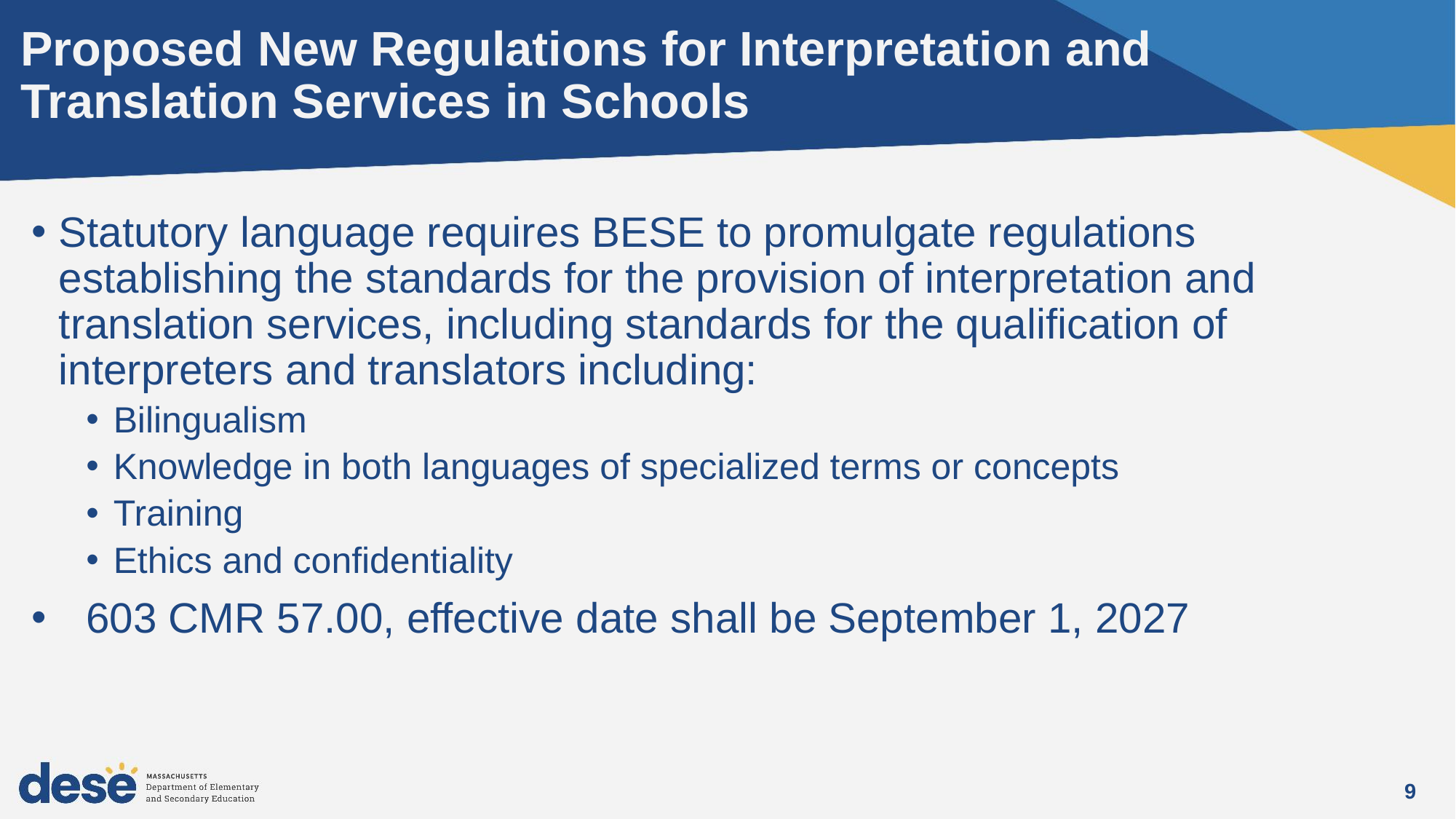

# Proposed New Regulations for Interpretation and Translation Services in Schools
Statutory language requires BESE to promulgate regulations establishing the standards for the provision of interpretation and translation services, including standards for the qualification of interpreters and translators including:
Bilingualism
Knowledge in both languages of specialized terms or concepts
Training
Ethics and confidentiality
603 CMR 57.00, effective date shall be September 1, 2027
9